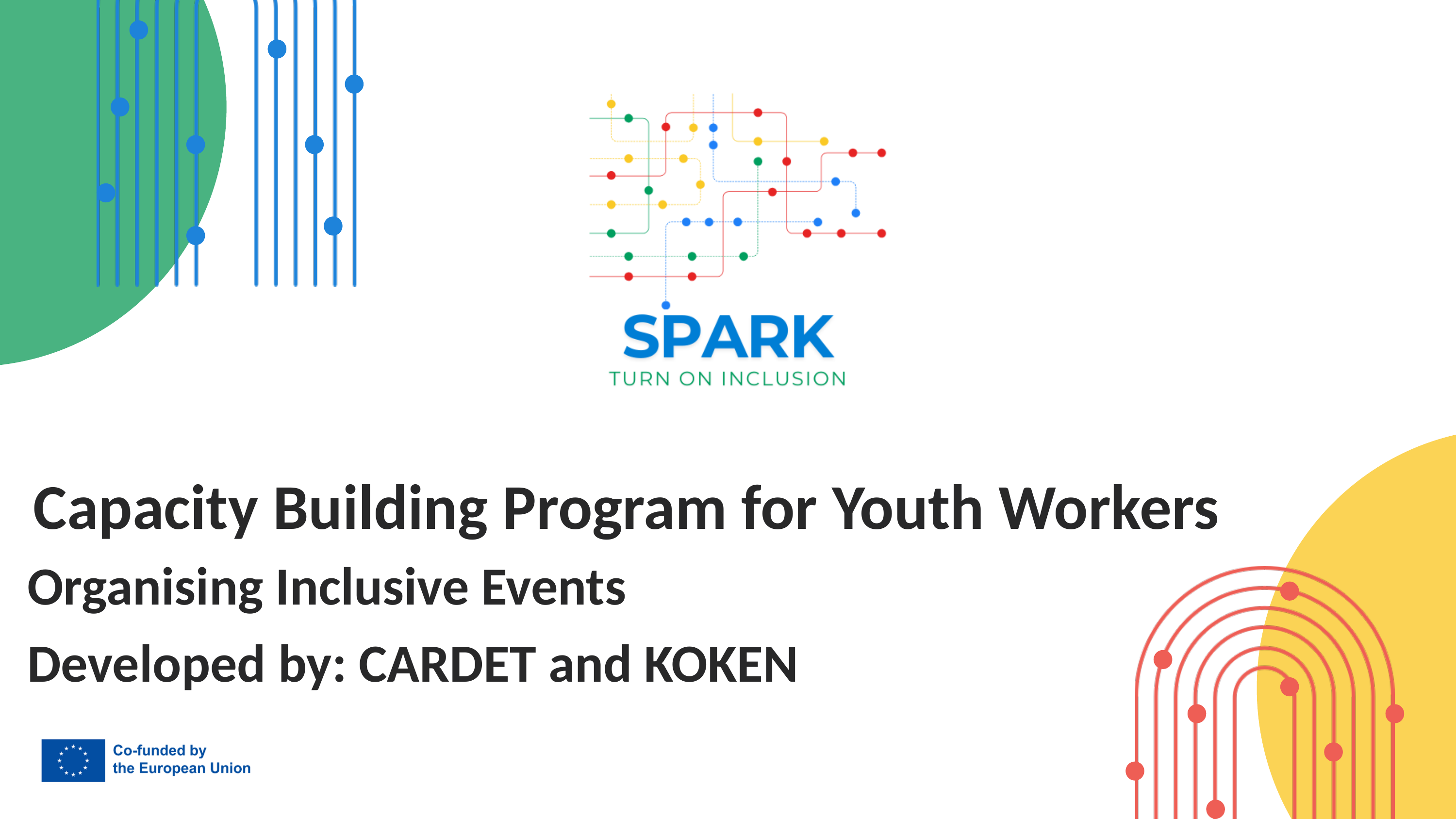

Capacity Building Program for Youth Workers

 Organising Inclusive Events
 Developed by: CARDET and KOKEN